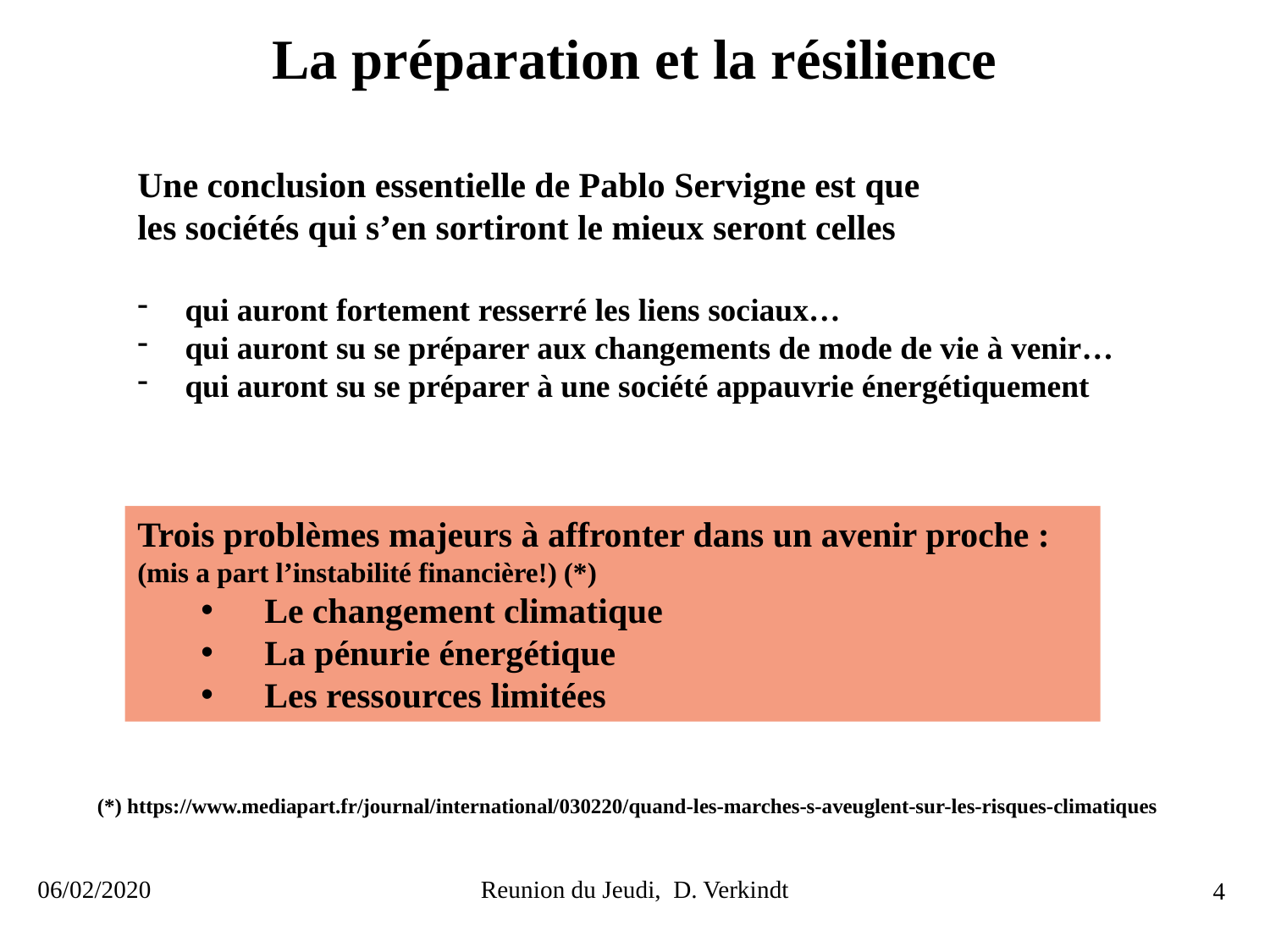

La préparation et la résilience
Une conclusion essentielle de Pablo Servigne est que
les sociétés qui s’en sortiront le mieux seront celles

qui auront fortement resserré les liens sociaux…
qui auront su se préparer aux changements de mode de vie à venir…
qui auront su se préparer à une société appauvrie énergétiquement
Trois problèmes majeurs à affronter dans un avenir proche :
(mis a part l’instabilité financière!) (*)
Le changement climatique
La pénurie énergétique
Les ressources limitées
(*) https://www.mediapart.fr/journal/international/030220/quand-les-marches-s-aveuglent-sur-les-risques-climatiques
06/02/2020
Reunion du Jeudi,  D. Verkindt
4